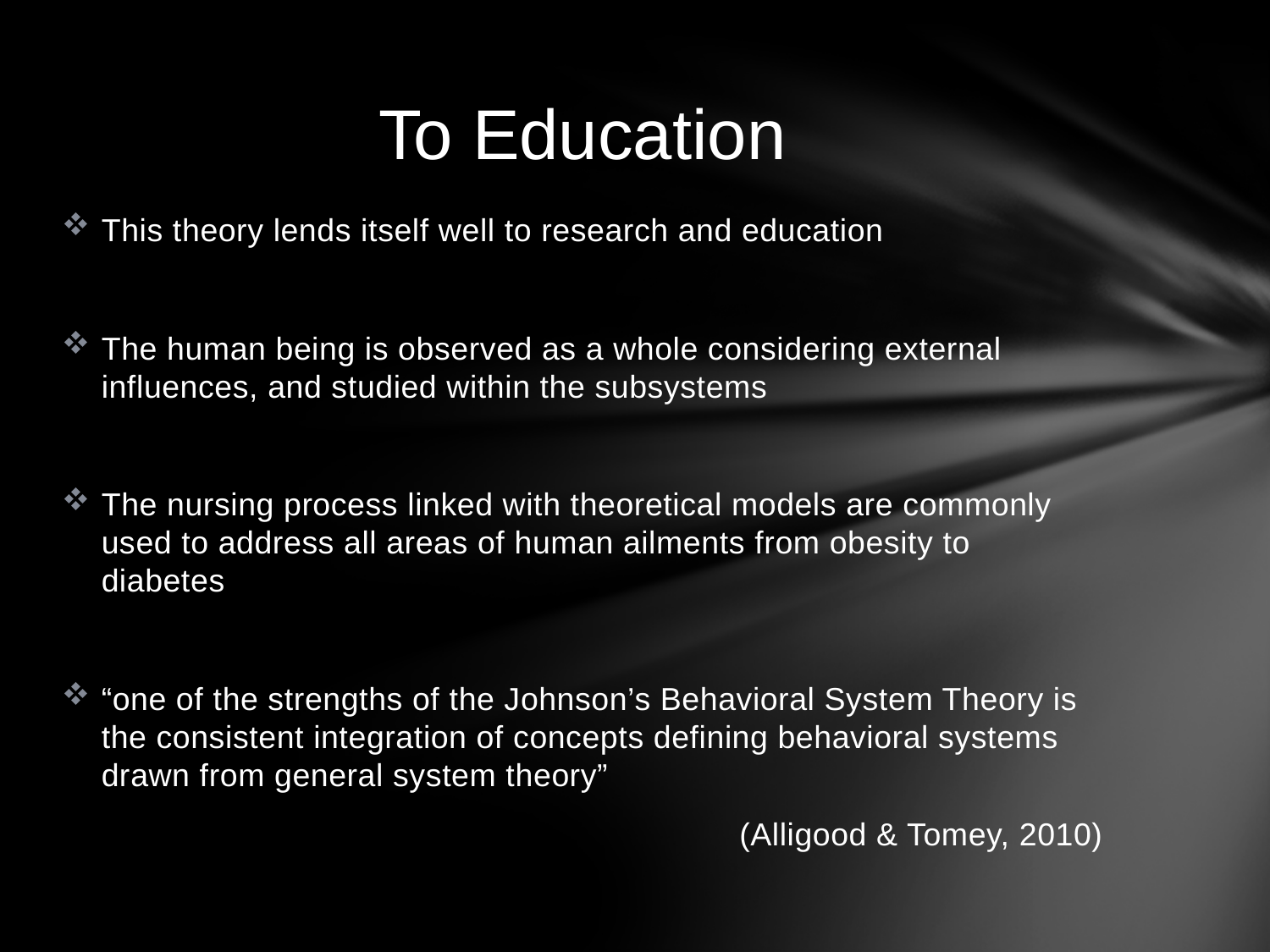

# To Education
This theory lends itself well to research and education

The human being is observed as a whole considering external influences, and studied within the subsystems

The nursing process linked with theoretical models are commonly used to address all areas of human ailments from obesity to diabetes

“one of the strengths of the Johnson’s Behavioral System Theory is the consistent integration of concepts defining behavioral systems drawn from general system theory”
(Alligood & Tomey, 2010)